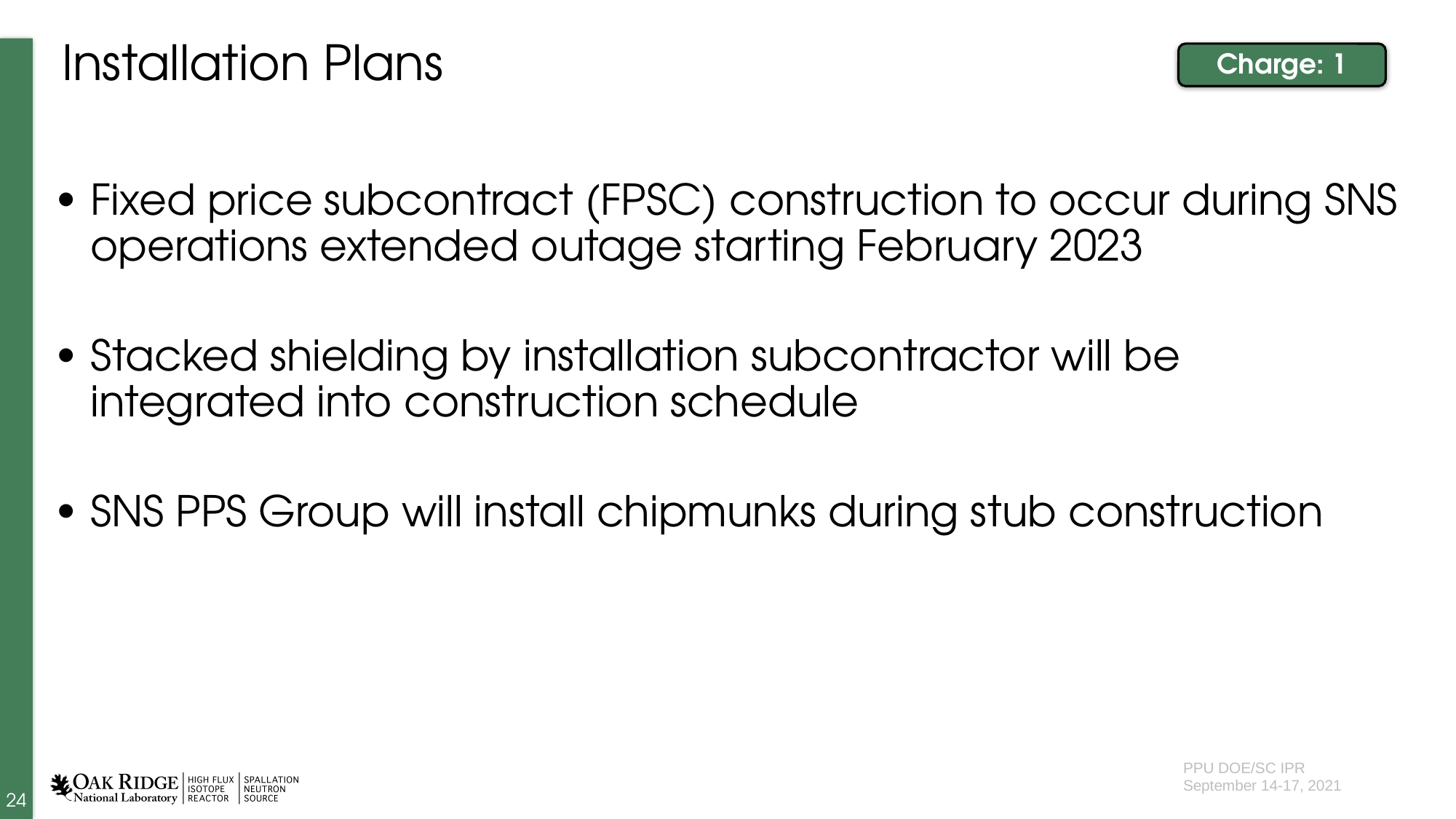

# Installation Plans
Charge: 1

Fixed price subcontract (FPSC) construction to occur during SNS operations extended outage starting February 2023

Stacked shielding by installation subcontractor will be integrated into construction schedule

SNS PPS Group will install chipmunks during stub construction